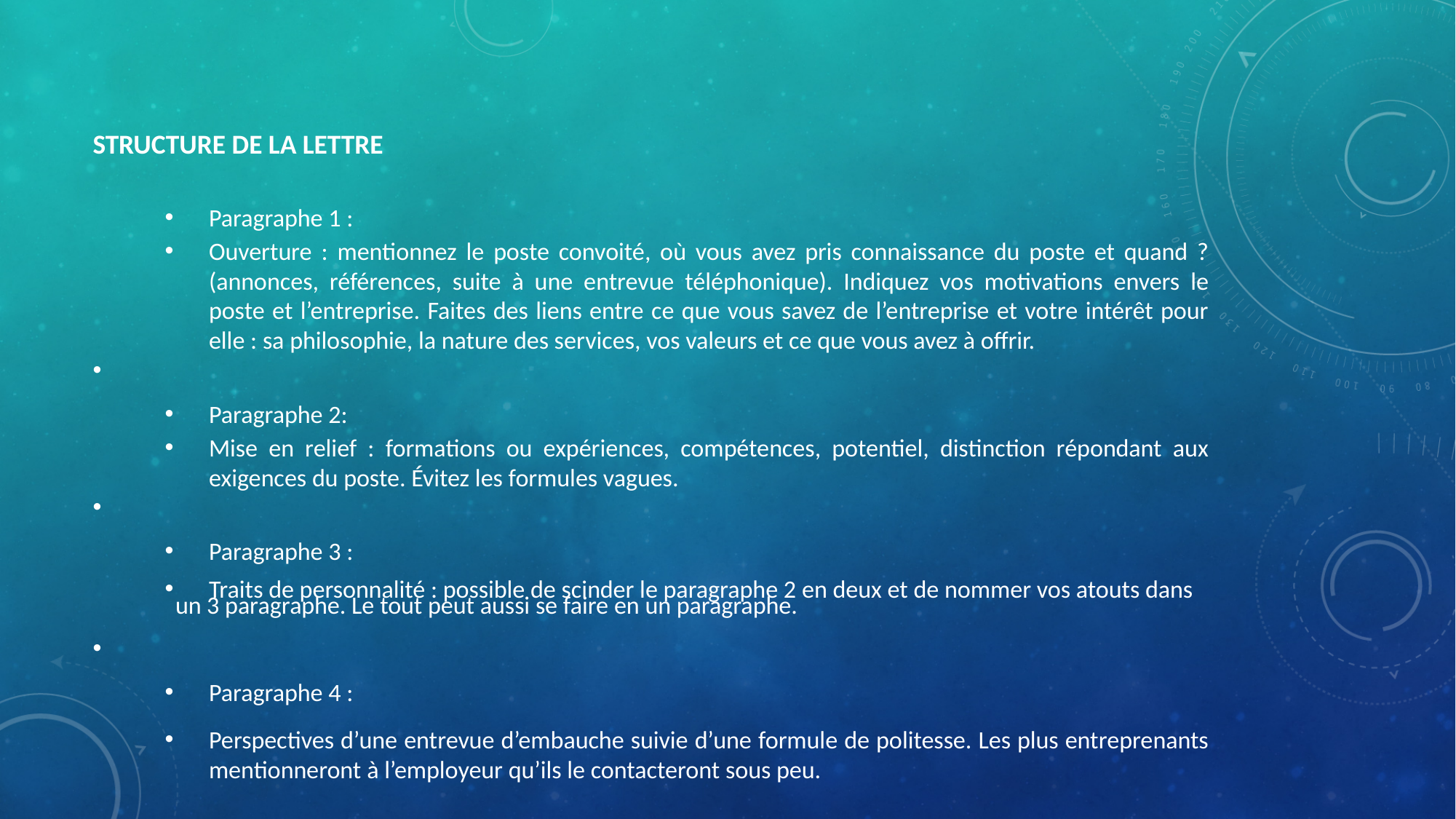

# Structure de la lettre
Paragraphe 1 :
Ouverture : mentionnez le poste convoité, où vous avez pris connaissance du poste et quand ? (annonces, références, suite à une entrevue téléphonique). Indiquez vos motivations envers le poste et l’entreprise. Faites des liens entre ce que vous savez de l’entreprise et votre intérêt pour elle : sa philosophie, la nature des services, vos valeurs et ce que vous avez à offrir.

Paragraphe 2:
Mise en relief : formations ou expériences, compétences, potentiel, distinction répondant aux exigences du poste. Évitez les formules vagues.

Paragraphe 3 :
Traits de personnalité : possible de scinder le paragraphe 2 en deux et de nommer vos atouts dans
un 3 paragraphe. Le tout peut aussi se faire en un paragraphe.

Paragraphe 4 :
Perspectives d’une entrevue d’embauche suivie d’une formule de politesse. Les plus entreprenants mentionneront à l’employeur qu’ils le contacteront sous peu.